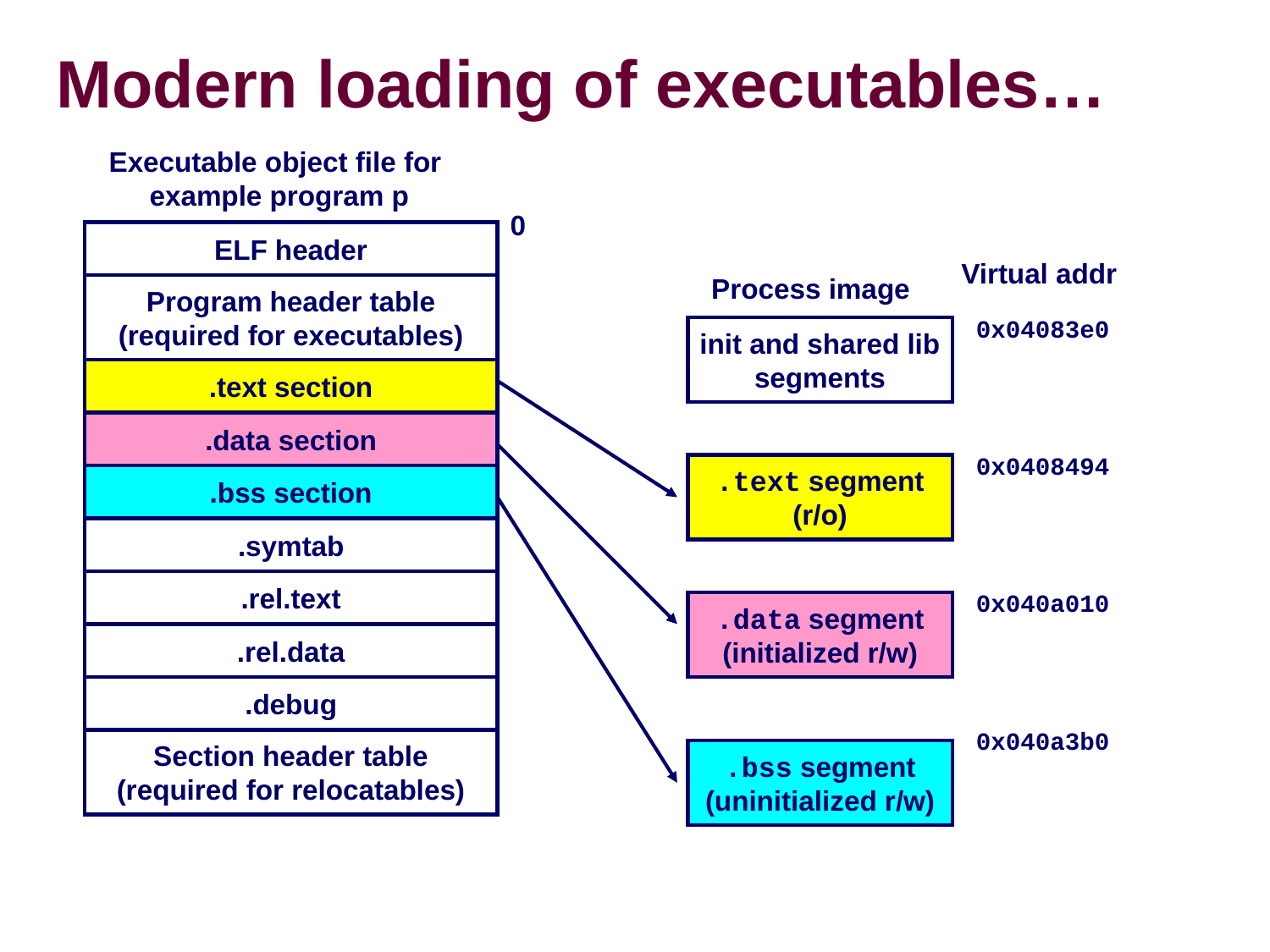

# Modern loading of executables…
Executable object file for
example program p
0
ELF header
Virtual addr
Process image
Program header table
(required for executables)‏
0x04083e0
init and shared lib
segments
.text section

.data section

0x0408494
.text segment
(r/o)‏
.bss section

.symtab
.rel.text
0x040a010
.data segment
(initialized r/w)‏
.rel.data
.debug
0x040a3b0
Section header table
(required for relocatables)‏
.bss segment
(uninitialized r/w)‏